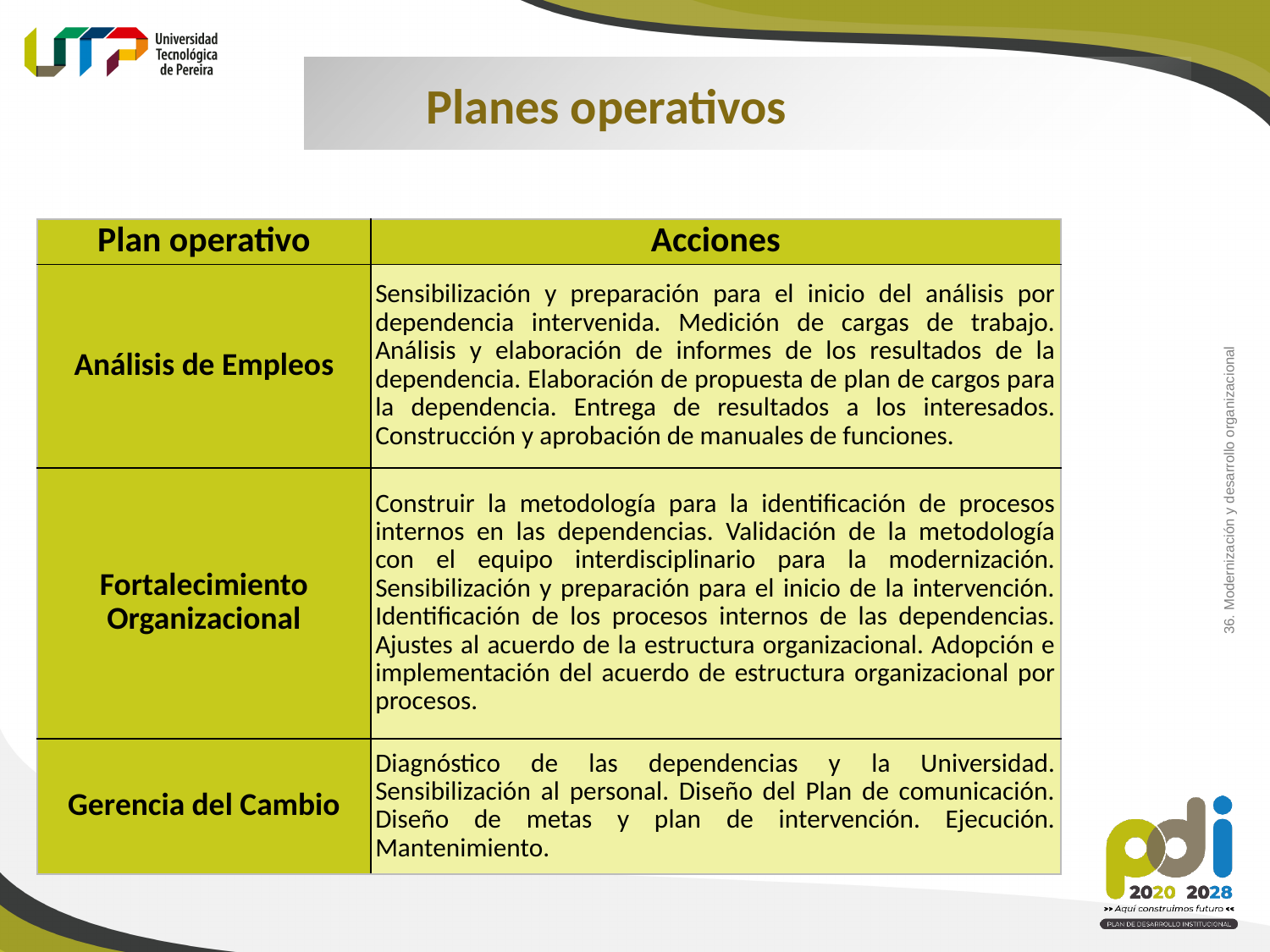

Planes operativos
| Plan operativo | Acciones |
| --- | --- |
| Análisis de Empleos | Sensibilización y preparación para el inicio del análisis por dependencia intervenida. Medición de cargas de trabajo. Análisis y elaboración de informes de los resultados de la dependencia. Elaboración de propuesta de plan de cargos para la dependencia. Entrega de resultados a los interesados. Construcción y aprobación de manuales de funciones. |
| Fortalecimiento Organizacional | Construir la metodología para la identificación de procesos internos en las dependencias. Validación de la metodología con el equipo interdisciplinario para la modernización. Sensibilización y preparación para el inicio de la intervención. Identificación de los procesos internos de las dependencias. Ajustes al acuerdo de la estructura organizacional. Adopción e implementación del acuerdo de estructura organizacional por procesos. |
| Gerencia del Cambio | Diagnóstico de las dependencias y la Universidad. Sensibilización al personal. Diseño del Plan de comunicación. Diseño de metas y plan de intervención. Ejecución. Mantenimiento. |
36. Modernización y desarrollo organizacional